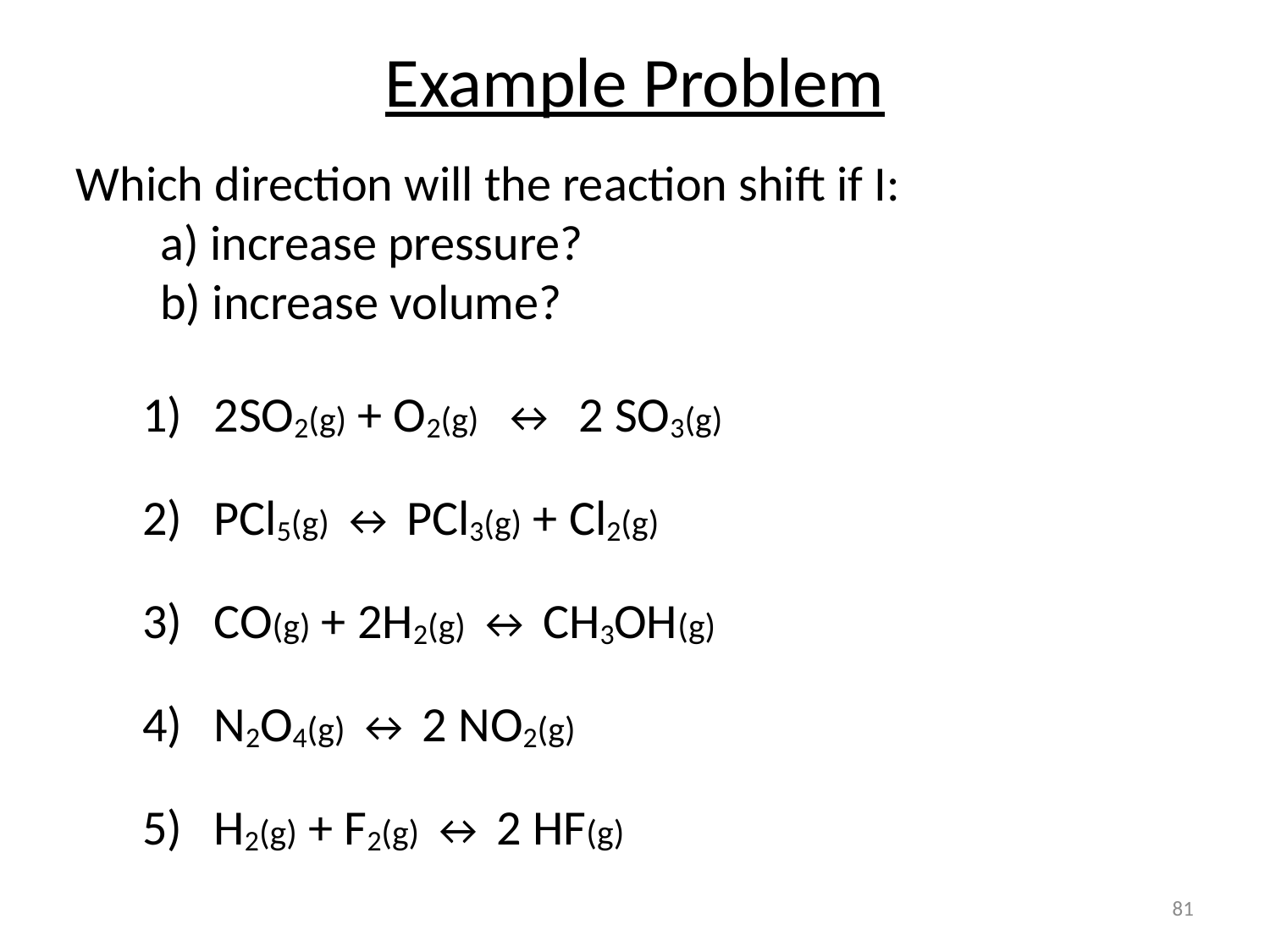

Example Problem
Which direction will the reaction shift if I:
	a) increase pressure?
	b) increase volume?
2SO2(g) + O2(g)  ↔  2 SO3(g)
PCl5(g) ↔ PCl3(g) + Cl2(g)
CO(g) + 2H2(g) ↔ CH3OH(g)
N2O4(g) ↔ 2 NO2(g)
H2(g) + F2(g) ↔ 2 HF(g)
81